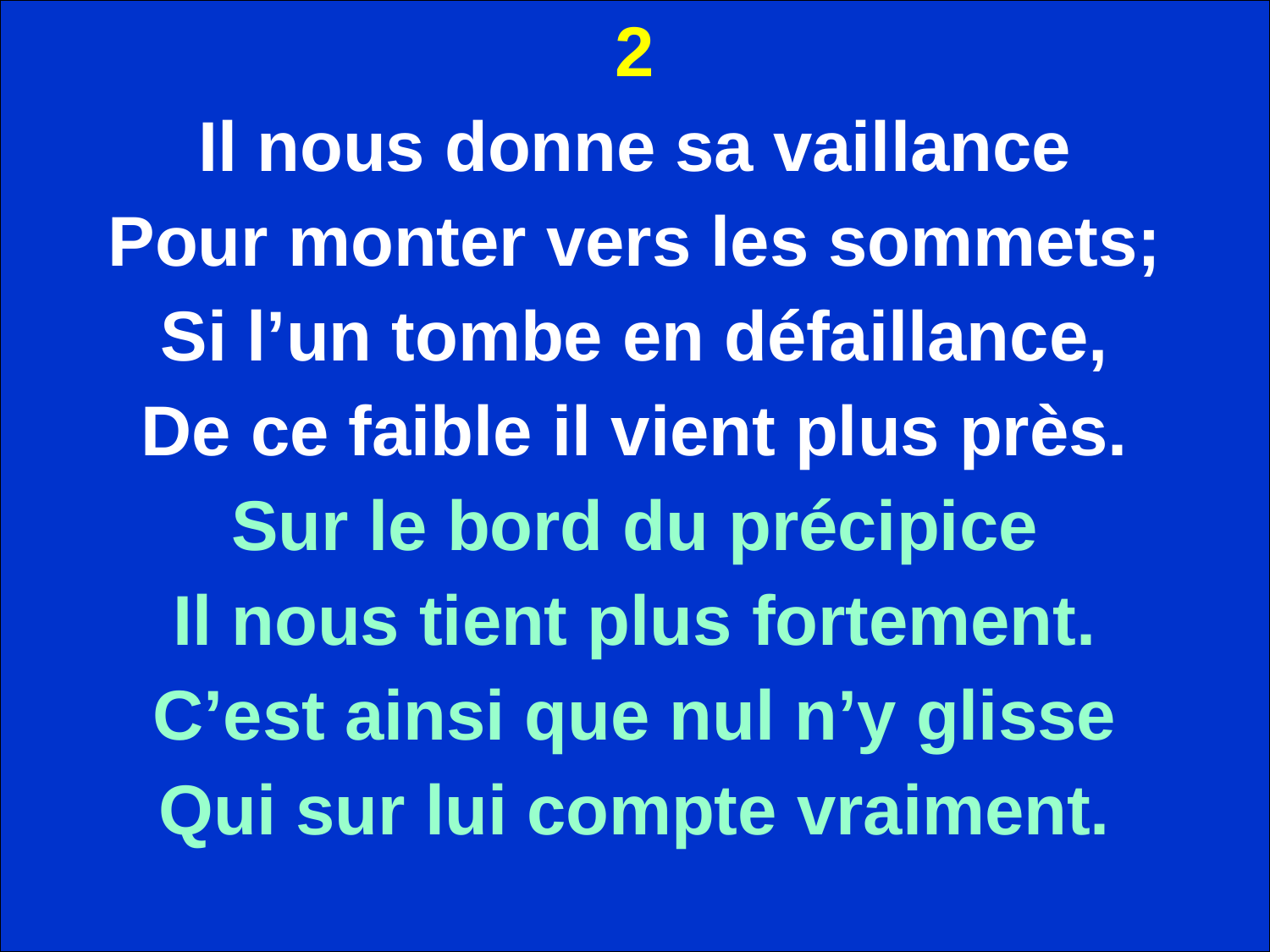

2
Il nous donne sa vaillance
Pour monter vers les sommets;
Si l’un tombe en défaillance,
De ce faible il vient plus près.
Sur le bord du précipice
Il nous tient plus fortement.
C’est ainsi que nul n’y glisse
Qui sur lui compte vraiment.